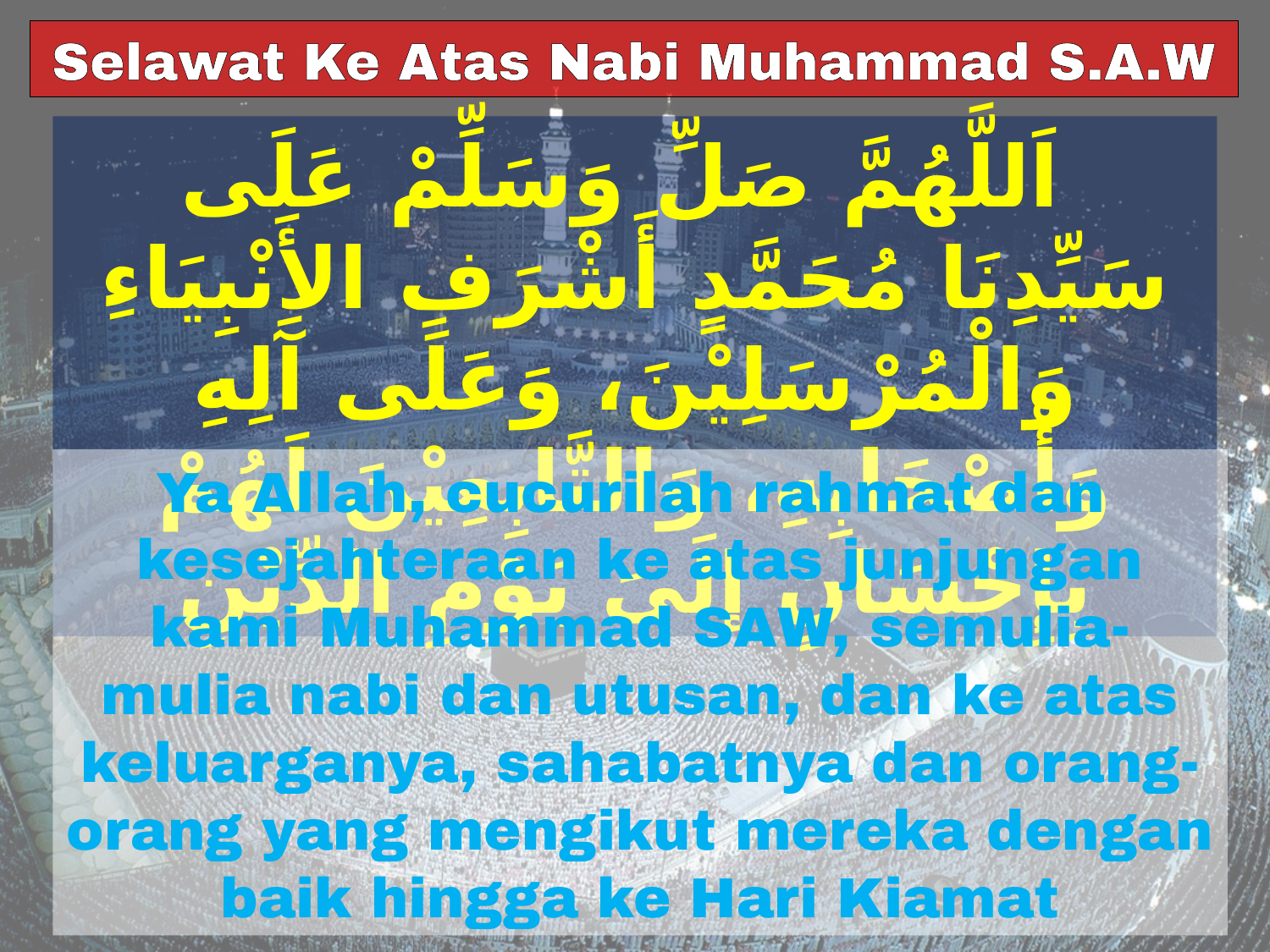

Selawat Ke Atas Nabi Muhammad S.A.W
 اَللَّهُمَّ صَلِّ وَسَلِّمْ عَلَى سَيِّدِنَا مُحَمَّدٍ أَشْرَفِ الأَنْبِيَاءِ وَالْمُرْسَلِيْنَ، وَعَلَى آَلِهِ وَأْصْحَابِهِ، وَالتَّابِعِيْنَ لَهُمْ بِإِحْسَانٍ إلَىَ يَوْمِ الدِّيْنِ
Ya Allah, cucurilah rahmat dan  kesejahteraan ke atas junjungan kami Muhammad SAW, semulia-mulia nabi dan utusan, dan ke atas keluarganya, sahabatnya dan orang-orang yang mengikut mereka dengan baik hingga ke Hari Kiamat